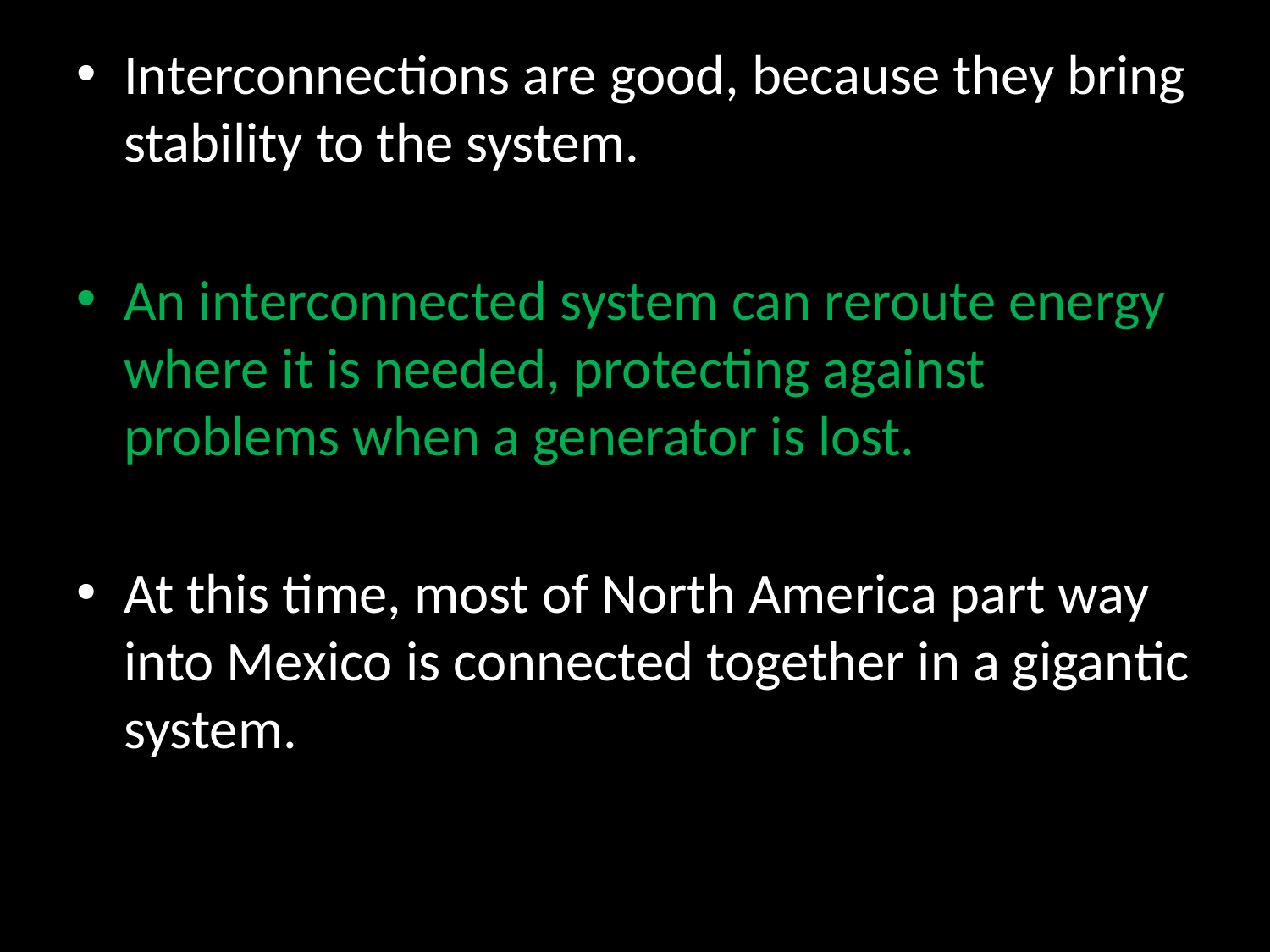

Interconnections are good, because they bring stability to the system.

An interconnected system can reroute energy where it is needed, protecting against problems when a generator is lost.

At this time, most of North America part way into Mexico is connected together in a gigantic system.